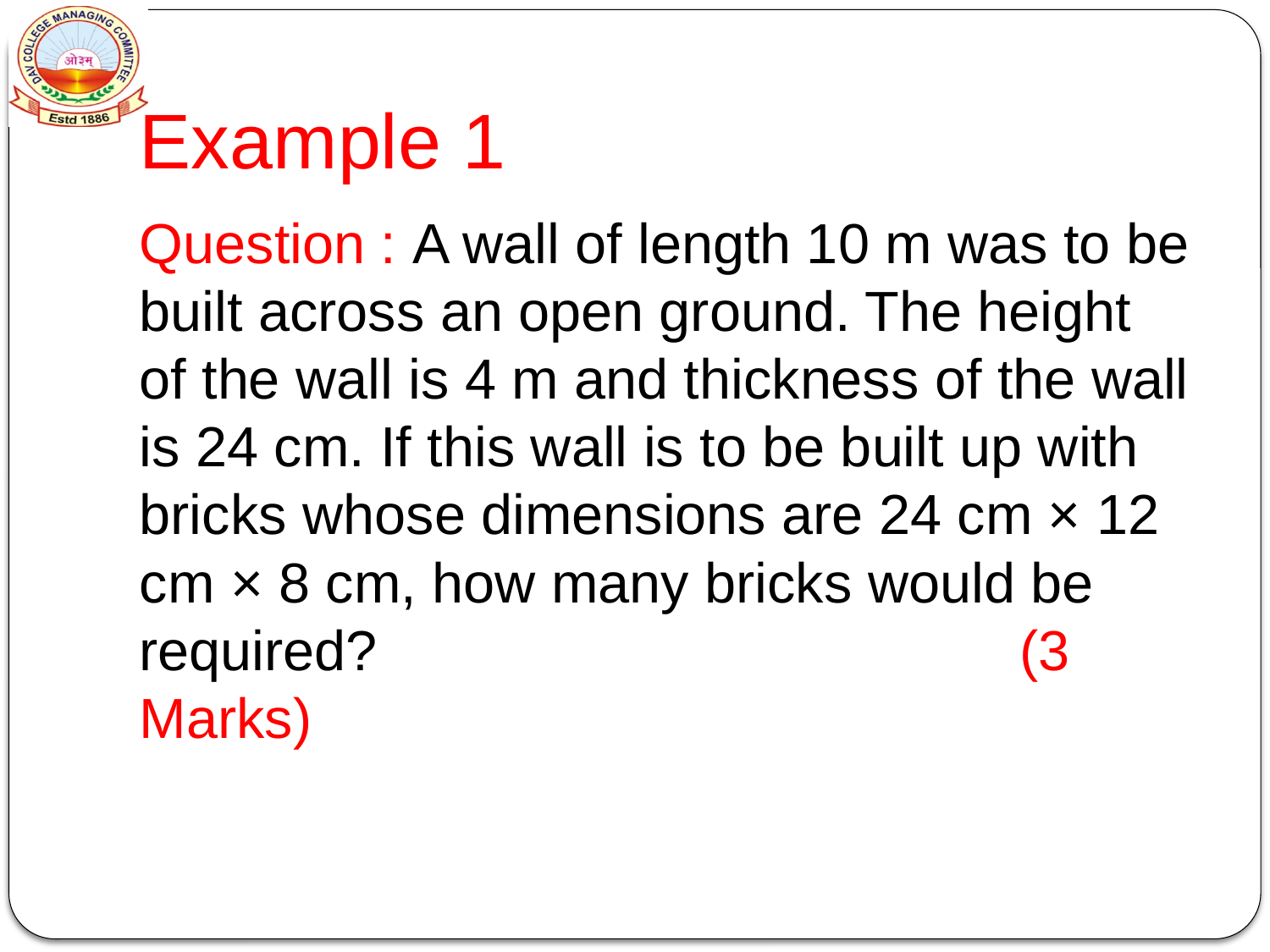

# Example 1
Question : A wall of length 10 m was to be built across an open ground. The height of the wall is 4 m and thickness of the wall is 24 cm. If this wall is to be built up with bricks whose dimensions are 24 cm × 12 cm × 8 cm, how many bricks would be required?                                         (3 Marks)